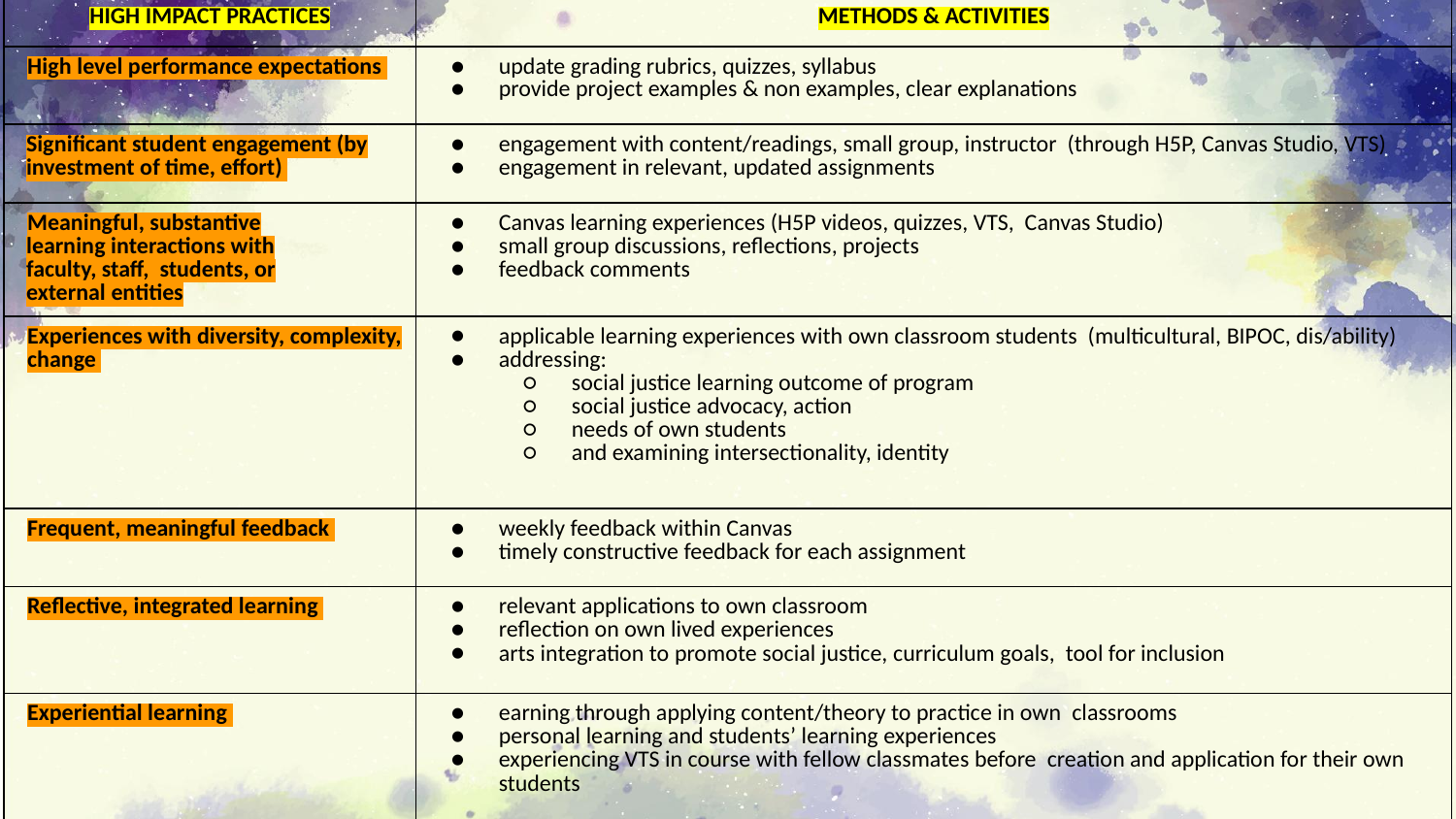

| HIGH IMPACT PRACTICES | METHODS & ACTIVITIES |
| --- | --- |
| High level performance expectations | update grading rubrics, quizzes, syllabus provide project examples & non examples, clear explanations |
| Significant student engagement (by investment of time, effort) | engagement with content/readings, small group, instructor (through H5P, Canvas Studio, VTS) engagement in relevant, updated assignments |
| Meaningful, substantive learning interactions with faculty, staff, students, or external entities | Canvas learning experiences (H5P videos, quizzes, VTS, Canvas Studio) small group discussions, reflections, projects feedback comments |
| Experiences with diversity, complexity, change | applicable learning experiences with own classroom students (multicultural, BIPOC, dis/ability) addressing: social justice learning outcome of program social justice advocacy, action needs of own students and examining intersectionality, identity |
| Frequent, meaningful feedback | weekly feedback within Canvas timely constructive feedback for each assignment |
| Reflective, integrated learning | relevant applications to own classroom reflection on own lived experiences arts integration to promote social justice, curriculum goals, tool for inclusion |
| Experiential learning | earning through applying content/theory to practice in own classrooms personal learning and students’ learning experiences experiencing VTS in course with fellow classmates before creation and application for their own students |